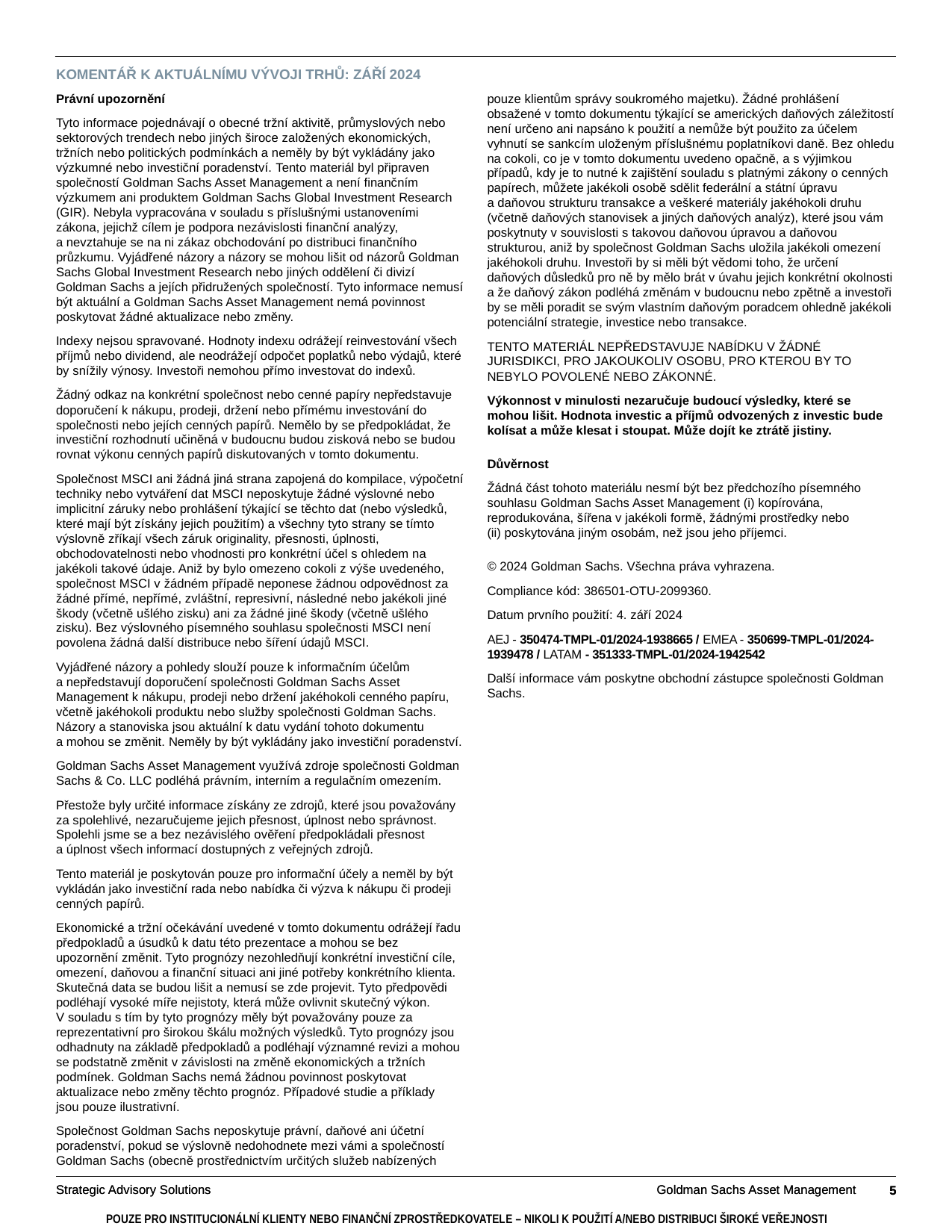

KOMENTÁŘ K AKTUÁLNÍMU VÝVOJI TRHŮ: ZÁŘÍ 2024
Právní upozornění
Tyto informace pojednávají o obecné tržní aktivitě, průmyslových nebo sektorových trendech nebo jiných široce založených ekonomických, tržních nebo politických podmínkách a neměly by být vykládány jako výzkumné nebo investiční poradenství. Tento materiál byl připraven společností Goldman Sachs Asset Management a není finančním výzkumem ani produktem Goldman Sachs Global Investment Research (GIR). Nebyla vypracována v souladu s příslušnými ustanoveními zákona, jejichž cílem je podpora nezávislosti finanční analýzy,
a nevztahuje se na ni zákaz obchodování po distribuci finančního průzkumu. Vyjádřené názory a názory se mohou lišit od názorů Goldman Sachs Global Investment Research nebo jiných oddělení či divizí Goldman Sachs a jejích přidružených společností. Tyto informace nemusí být aktuální a Goldman Sachs Asset Management nemá povinnost poskytovat žádné aktualizace nebo změny.
Indexy nejsou spravované. Hodnoty indexu odrážejí reinvestování všech příjmů nebo dividend, ale neodrážejí odpočet poplatků nebo výdajů, které by snížily výnosy. Investoři nemohou přímo investovat do indexů.
Žádný odkaz na konkrétní společnost nebo cenné papíry nepředstavuje doporučení k nákupu, prodeji, držení nebo přímému investování do společnosti nebo jejích cenných papírů. Nemělo by se předpokládat, že investiční rozhodnutí učiněná v budoucnu budou zisková nebo se budou rovnat výkonu cenných papírů diskutovaných v tomto dokumentu.
Společnost MSCI ani žádná jiná strana zapojená do kompilace, výpočetní techniky nebo vytváření dat MSCI neposkytuje žádné výslovné nebo implicitní záruky nebo prohlášení týkající se těchto dat (nebo výsledků, které mají být získány jejich použitím) a všechny tyto strany se tímto výslovně zříkají všech záruk originality, přesnosti, úplnosti, obchodovatelnosti nebo vhodnosti pro konkrétní účel s ohledem na jakékoli takové údaje. Aniž by bylo omezeno cokoli z výše uvedeného, společnost MSCI v žádném případě neponese žádnou odpovědnost za žádné přímé, nepřímé, zvláštní, represivní, následné nebo jakékoli jiné škody (včetně ušlého zisku) ani za žádné jiné škody (včetně ušlého zisku). Bez výslovného písemného souhlasu společnosti MSCI není povolena žádná další distribuce nebo šíření údajů MSCI.
Vyjádřené názory a pohledy slouží pouze k informačním účelům
a nepředstavují doporučení společnosti Goldman Sachs Asset Management k nákupu, prodeji nebo držení jakéhokoli cenného papíru, včetně jakéhokoli produktu nebo služby společnosti Goldman Sachs. Názory a stanoviska jsou aktuální k datu vydání tohoto dokumentu
a mohou se změnit. Neměly by být vykládány jako investiční poradenství.
Goldman Sachs Asset Management využívá zdroje společnosti Goldman Sachs & Co. LLC podléhá právním, interním a regulačním omezením.
Přestože byly určité informace získány ze zdrojů, které jsou považovány za spolehlivé, nezaručujeme jejich přesnost, úplnost nebo správnost. Spolehli jsme se a bez nezávislého ověření předpokládali přesnost
a úplnost všech informací dostupných z veřejných zdrojů.
Tento materiál je poskytován pouze pro informační účely a neměl by být vykládán jako investiční rada nebo nabídka či výzva k nákupu či prodeji cenných papírů.
Ekonomické a tržní očekávání uvedené v tomto dokumentu odrážejí řadu předpokladů a úsudků k datu této prezentace a mohou se bez upozornění změnit. Tyto prognózy nezohledňují konkrétní investiční cíle, omezení, daňovou a finanční situaci ani jiné potřeby konkrétního klienta. Skutečná data se budou lišit a nemusí se zde projevit. Tyto předpovědi podléhají vysoké míře nejistoty, která může ovlivnit skutečný výkon.
V souladu s tím by tyto prognózy měly být považovány pouze za reprezentativní pro širokou škálu možných výsledků. Tyto prognózy jsou odhadnuty na základě předpokladů a podléhají významné revizi a mohou se podstatně změnit v závislosti na změně ekonomických a tržních podmínek. Goldman Sachs nemá žádnou povinnost poskytovat aktualizace nebo změny těchto prognóz. Případové studie a příklady
jsou pouze ilustrativní.
Společnost Goldman Sachs neposkytuje právní, daňové ani účetní poradenství, pokud se výslovně nedohodnete mezi vámi a společností Goldman Sachs (obecně prostřednictvím určitých služeb nabízených pouze klientům správy soukromého majetku). Žádné prohlášení obsažené v tomto dokumentu týkající se amerických daňových záležitostí není určeno ani napsáno k použití a nemůže být použito za účelem vyhnutí se sankcím uloženým příslušnému poplatníkovi daně. Bez ohledu na cokoli, co je v tomto dokumentu uvedeno opačně, a s výjimkou případů, kdy je to nutné k zajištění souladu s platnými zákony o cenných papírech, můžete jakékoli osobě sdělit federální a státní úpravu
a daňovou strukturu transakce a veškeré materiály jakéhokoli druhu (včetně daňových stanovisek a jiných daňových analýz), které jsou vám poskytnuty v souvislosti s takovou daňovou úpravou a daňovou strukturou, aniž by společnost Goldman Sachs uložila jakékoli omezení jakéhokoli druhu. Investoři by si měli být vědomi toho, že určení daňových důsledků pro ně by mělo brát v úvahu jejich konkrétní okolnosti a že daňový zákon podléhá změnám v budoucnu nebo zpětně a investoři by se měli poradit se svým vlastním daňovým poradcem ohledně jakékoli potenciální strategie, investice nebo transakce.
TENTO MATERIÁL NEPŘEDSTAVUJE NABÍDKU V ŽÁDNÉ JURISDIKCI, PRO JAKOUKOLIV OSOBU, PRO KTEROU BY TO NEBYLO POVOLENÉ NEBO ZÁKONNÉ.
Výkonnost v minulosti nezaručuje budoucí výsledky, které se mohou lišit. Hodnota investic a příjmů odvozených z investic bude kolísat a může klesat i stoupat. Může dojít ke ztrátě jistiny.
Důvěrnost
Žádná část tohoto materiálu nesmí být bez předchozího písemného souhlasu Goldman Sachs Asset Management (i) kopírována, reprodukována, šířena v jakékoli formě, žádnými prostředky nebo
(ii) poskytována jiným osobám, než jsou jeho příjemci.
© 2024 Goldman Sachs. Všechna práva vyhrazena.
Compliance kód: 386501-OTU-2099360.
Datum prvního použití: 4. září 2024
AEJ - 350474-TMPL-01/2024-1938665 / EMEA - 350699-TMPL-01/2024-1939478 / LATAM - 351333-TMPL-01/2024-1942542
Další informace vám poskytne obchodní zástupce společnosti Goldman Sachs.
FOR INSTITUTIONAL OR FINANCIAL INTERMEDIARIES USE ONLY – NOT FOR USE AND/OR DISTRIBUTION TO THE GENERAL PUBLIC
POUZE PRO INSTITUCIONÁLNÍ KLIENTY NEBO FINANČNÍ ZPROSTŘEDKOVATELE – NIKOLI K POUŽITÍ A/NEBO DISTRIBUCI ŠIROKÉ VEŘEJNOSTI